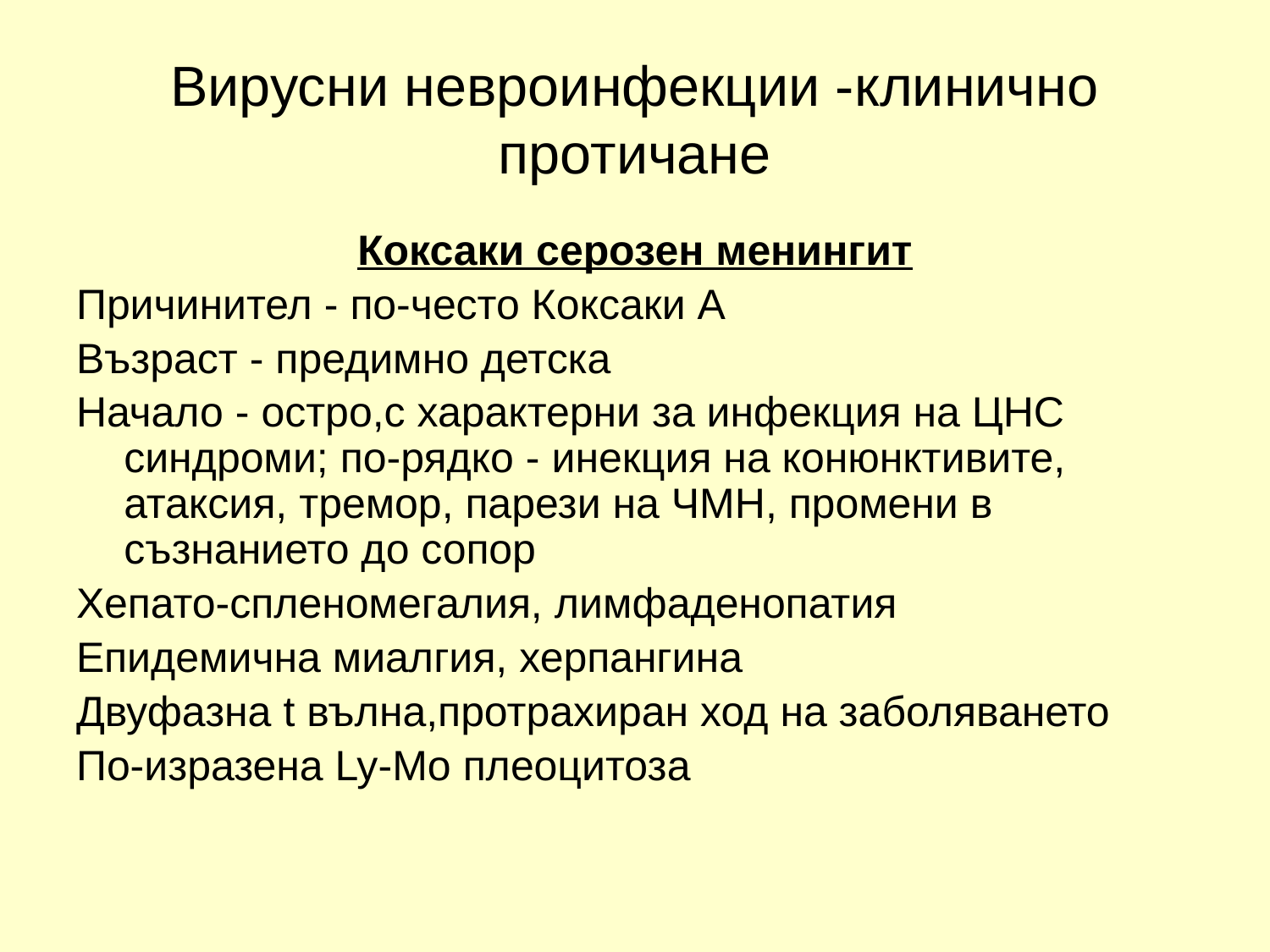

# Вирусни невроинфекции -клинично протичане
Коксаки серозен менингит
Причинител - по-често Коксаки А
Възраст - предимно детска
Начало - остро,с характерни за инфекция на ЦНС синдроми; по-рядко - инекция на конюнктивите, атаксия, тремор, парези на ЧМН, промени в съзнанието до сопор
Хепато-спленомегалия, лимфаденопатия
Епидемична миалгия, херпангина
Двуфазна t вълна,протрахиран ход на заболяването
По-изразена Ly-Mo плеоцитоза